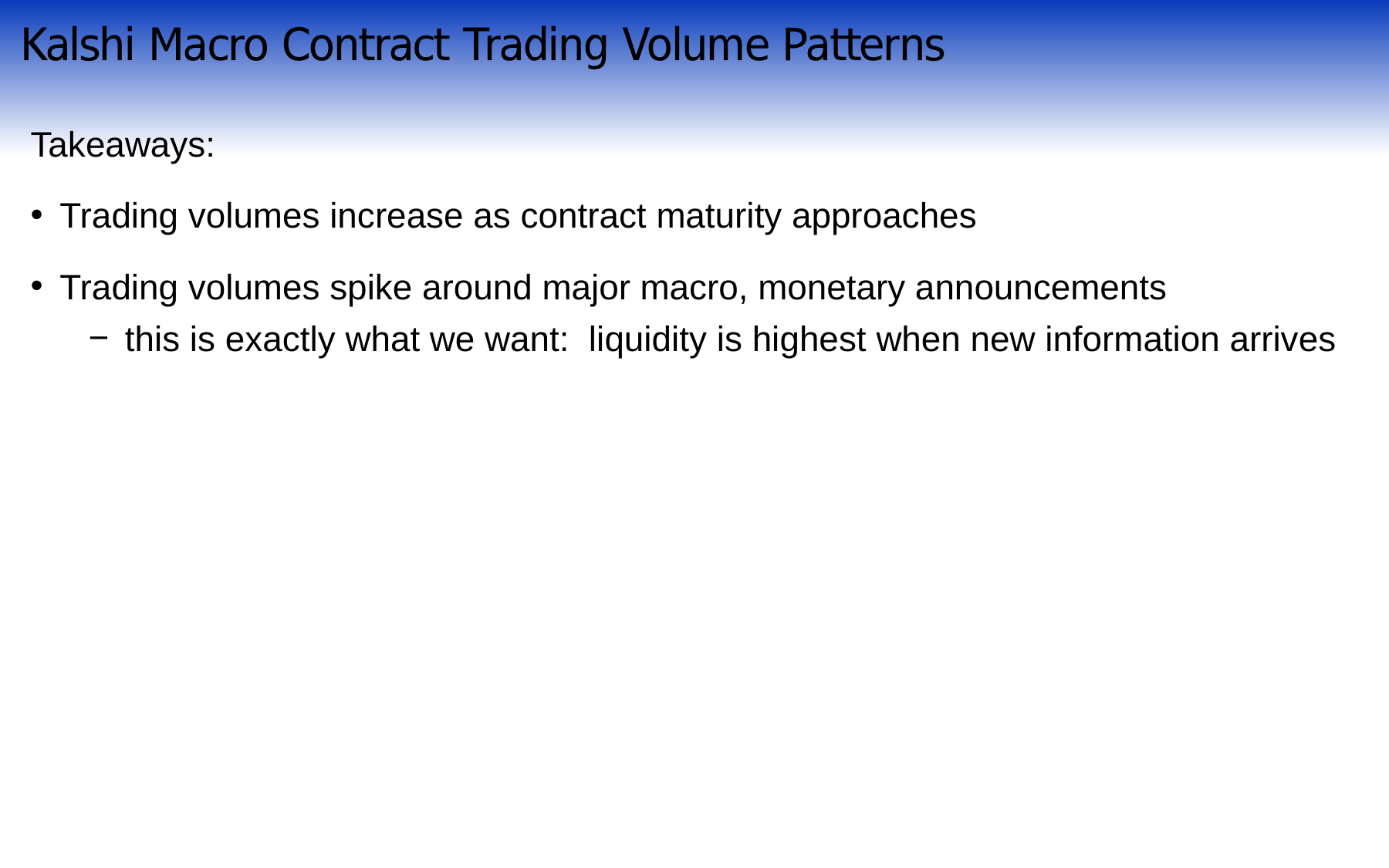

Kalshi Macro Contract Trading Volume Patterns
Takeaways:
Trading volumes increase as contract maturity approaches
Trading volumes spike around major macro, monetary announcements
this is exactly what we want:  liquidity is highest when new information arrives